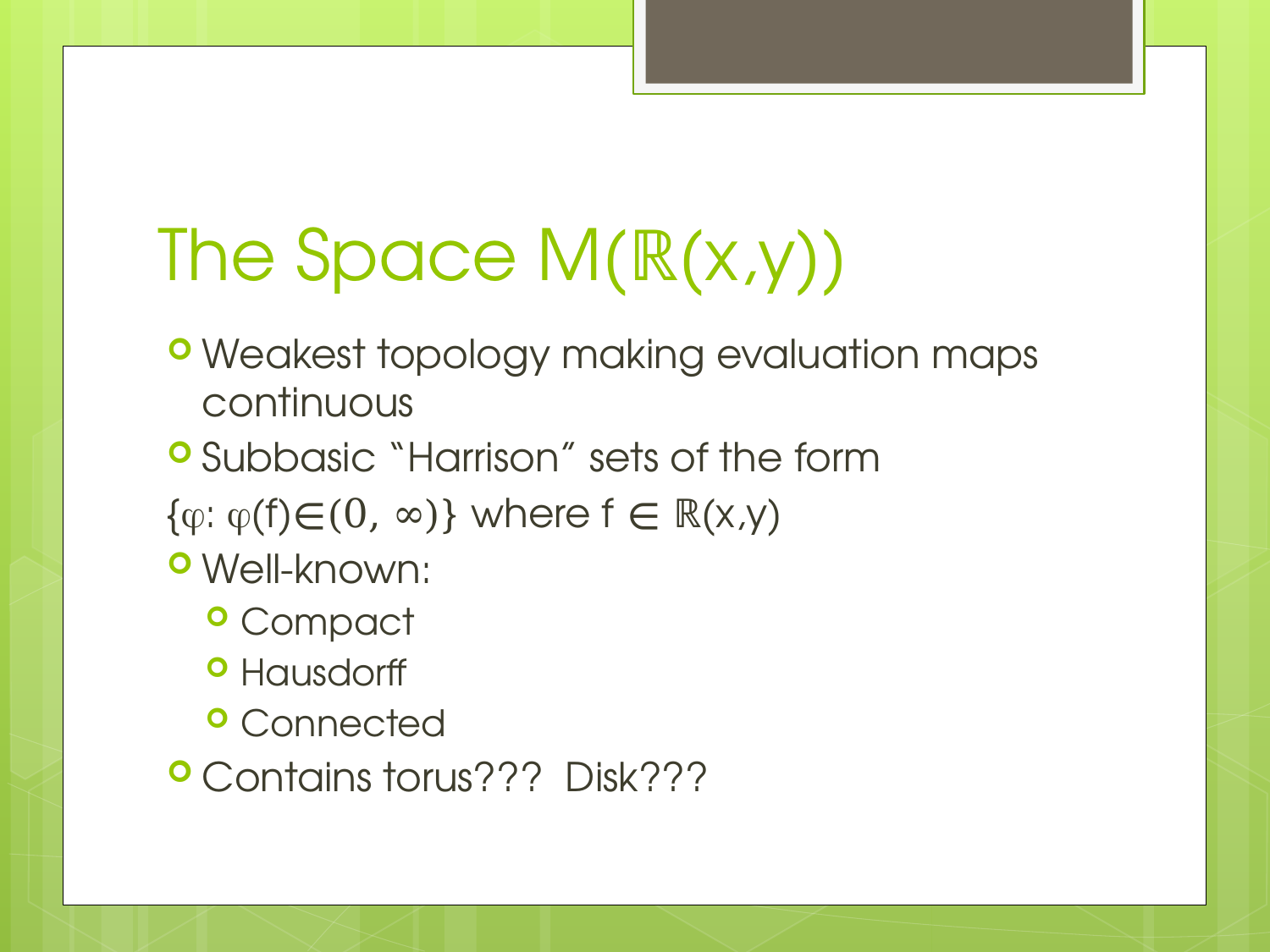

# The Space M(ℝ(x,y))
Weakest topology making evaluation maps continuous
Subbasic “Harrison” sets of the form
{ϕ: ϕ(f)∊(0, ∞)} where f ∊ ℝ(x,y)
Well-known:
Compact
Hausdorff
Connected
Contains torus???  Disk???